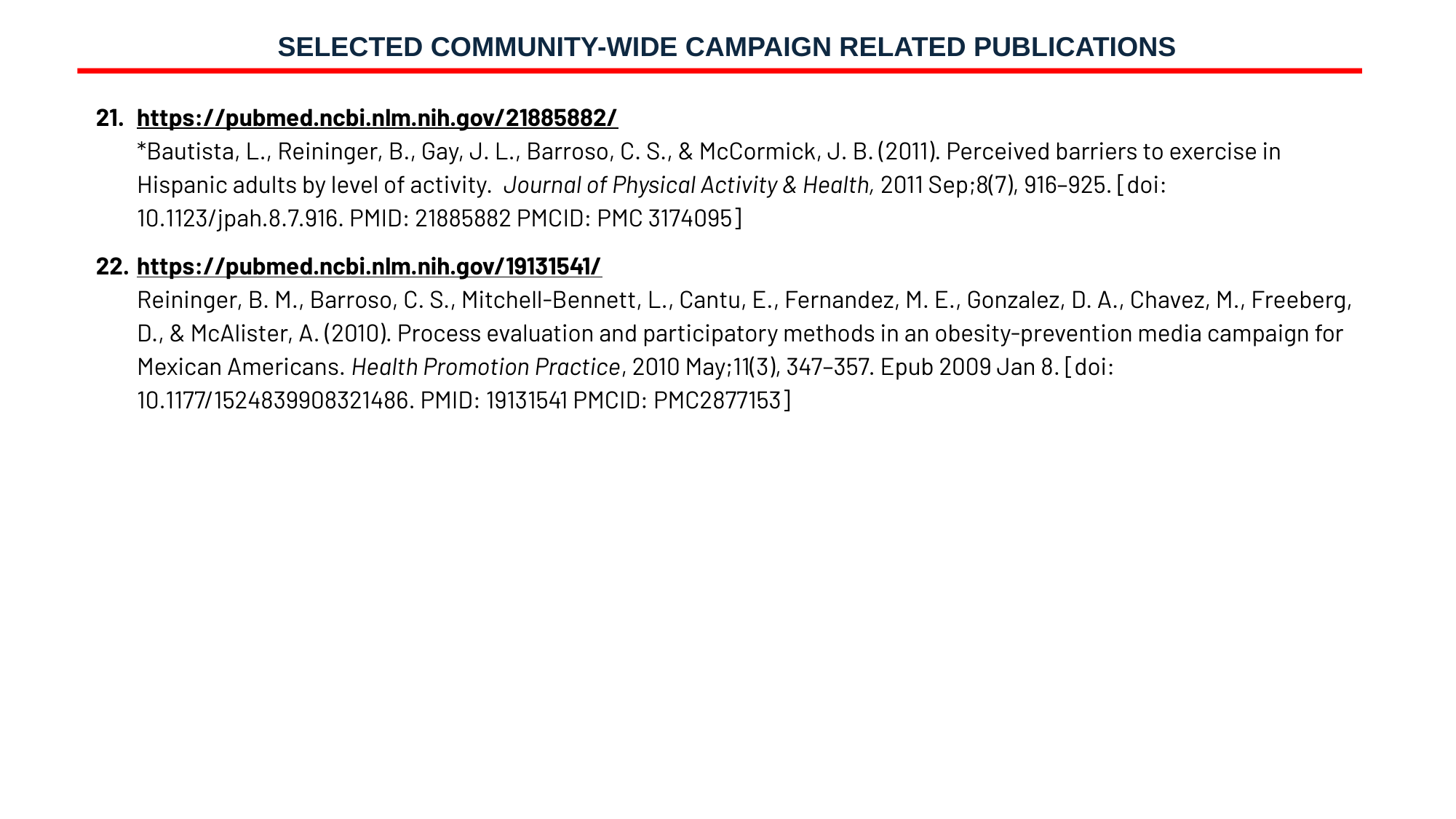

Selected Community-Wide Campaign related publications

https://pubmed.ncbi.nlm.nih.gov/21885882/
*Bautista, L., Reininger, B., Gay, J. L., Barroso, C. S., & McCormick, J. B. (2011). Perceived barriers to exercise in Hispanic adults by level of activity.  Journal of Physical Activity & Health, 2011 Sep;8(7), 916–925. [doi: 10.1123/jpah.8.7.916. PMID: 21885882 PMCID: PMC 3174095]
https://pubmed.ncbi.nlm.nih.gov/19131541/
Reininger, B. M., Barroso, C. S., Mitchell-Bennett, L., Cantu, E., Fernandez, M. E., Gonzalez, D. A., Chavez, M., Freeberg, D., & McAlister, A. (2010). Process evaluation and participatory methods in an obesity-prevention media campaign for Mexican Americans. Health Promotion Practice, 2010 May;11(3), 347–357. Epub 2009 Jan 8. [doi: 10.1177/1524839908321486. PMID: 19131541 PMCID: PMC2877153]